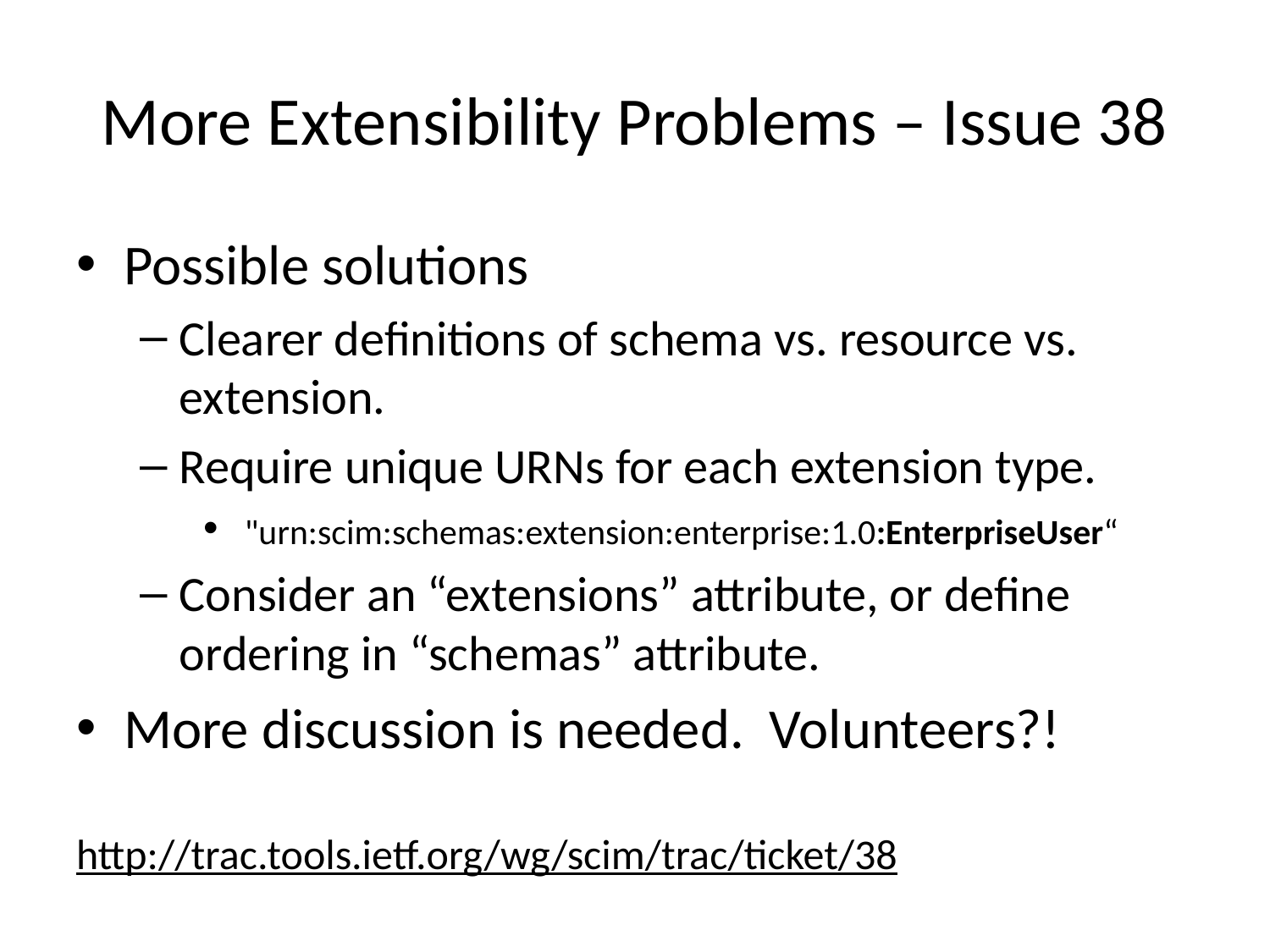

# More Extensibility Problems – Issue 38
Possible solutions
Clearer definitions of schema vs. resource vs. extension.
Require unique URNs for each extension type.
 "urn:scim:schemas:extension:enterprise:1.0:EnterpriseUser“
Consider an “extensions” attribute, or define ordering in “schemas” attribute.
More discussion is needed.  Volunteers?!

http://trac.tools.ietf.org/wg/scim/trac/ticket/38